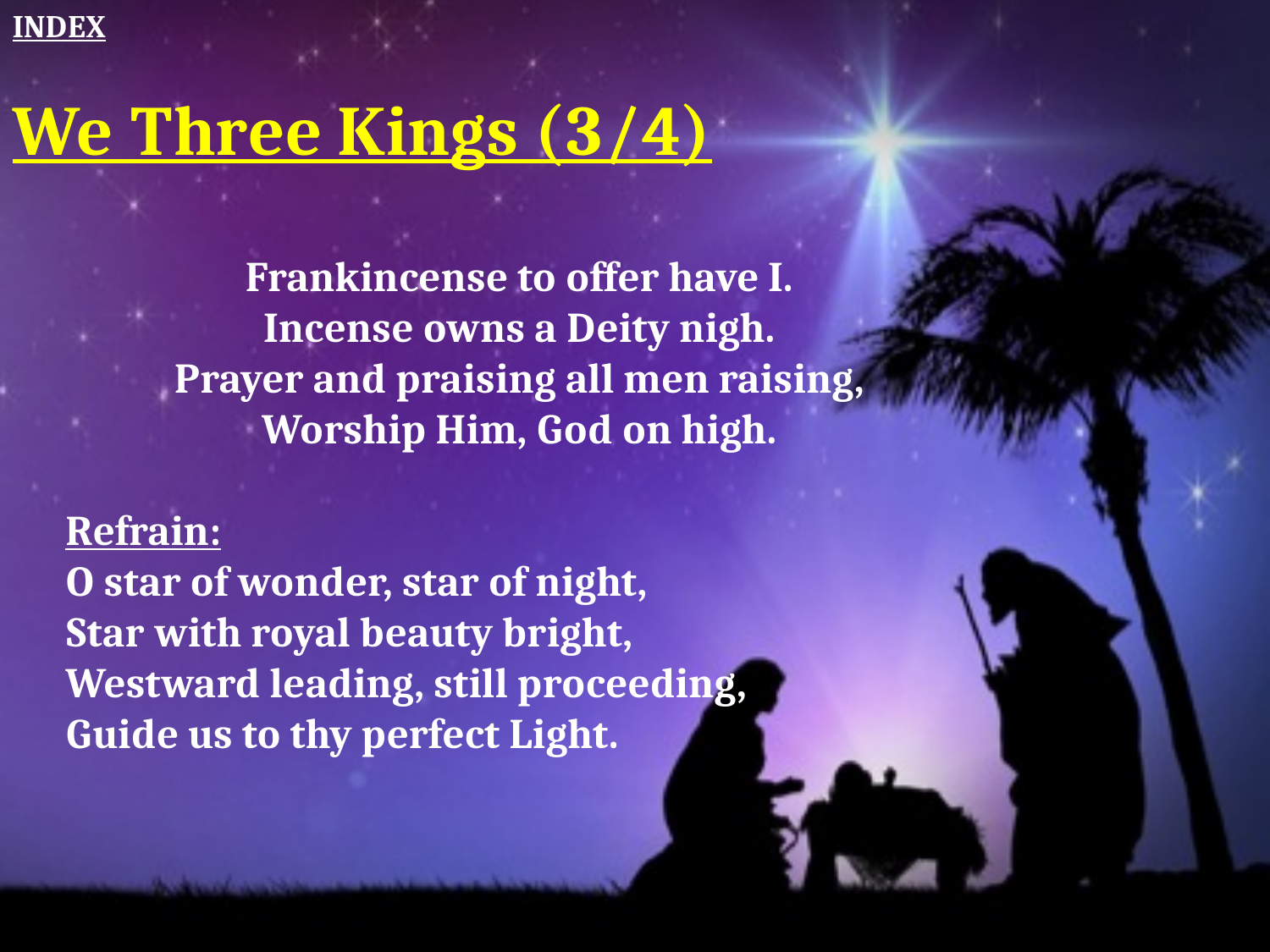

INDEX

We Three Kings (3/4)
Frankincense to offer have I.
Incense owns a Deity nigh.
Prayer and praising all men raising,
Worship Him, God on high.

Refrain:
O star of wonder, star of night,
Star with royal beauty bright,
Westward leading, still proceeding,
Guide us to thy perfect Light.